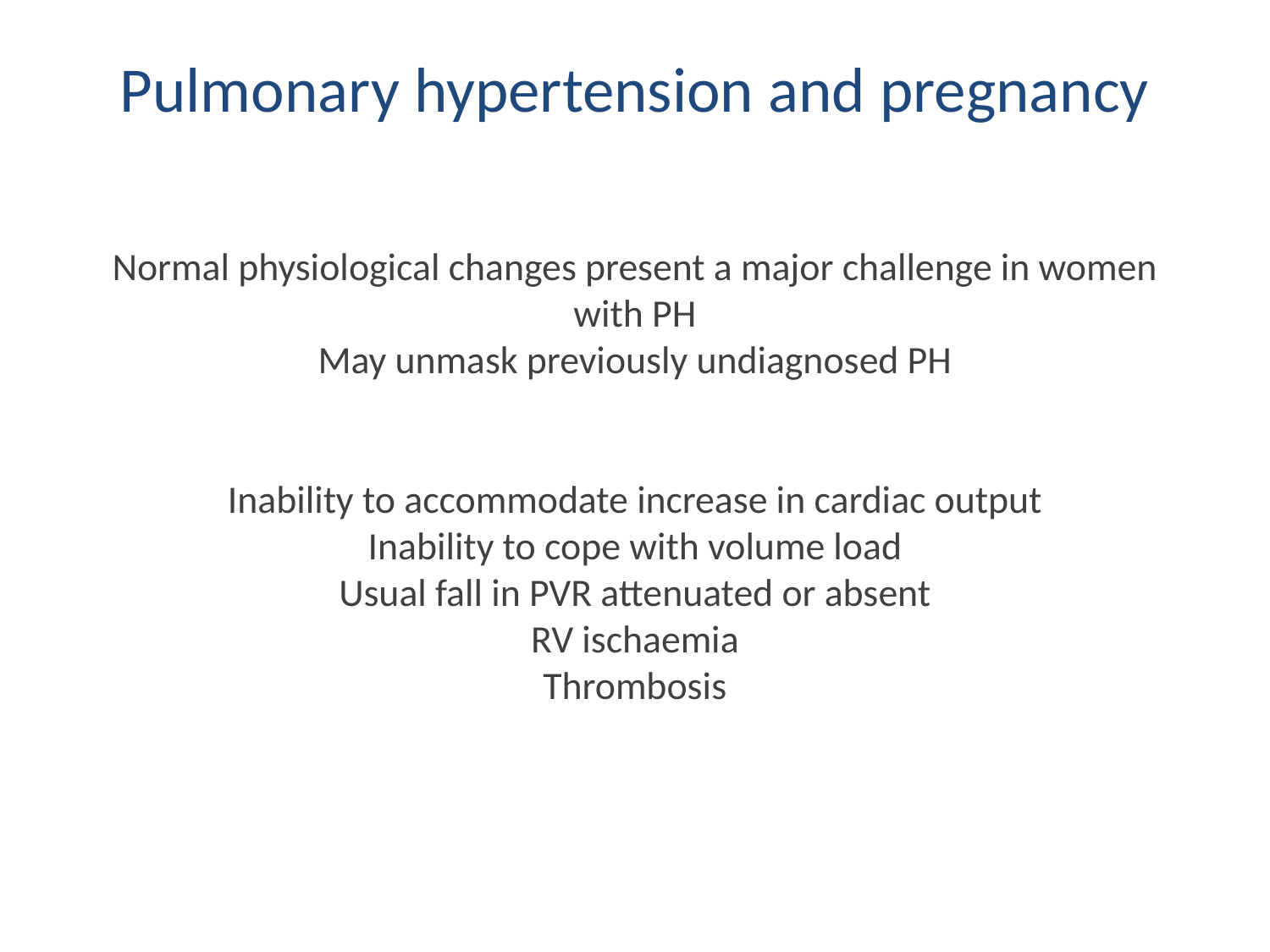

# Pulmonary hypertension and pregnancy
Normal physiological changes present a major challenge in women with PH
May unmask previously undiagnosed PH

Inability to accommodate increase in cardiac output
Inability to cope with volume load
Usual fall in PVR attenuated or absent
RV ischaemia
Thrombosis